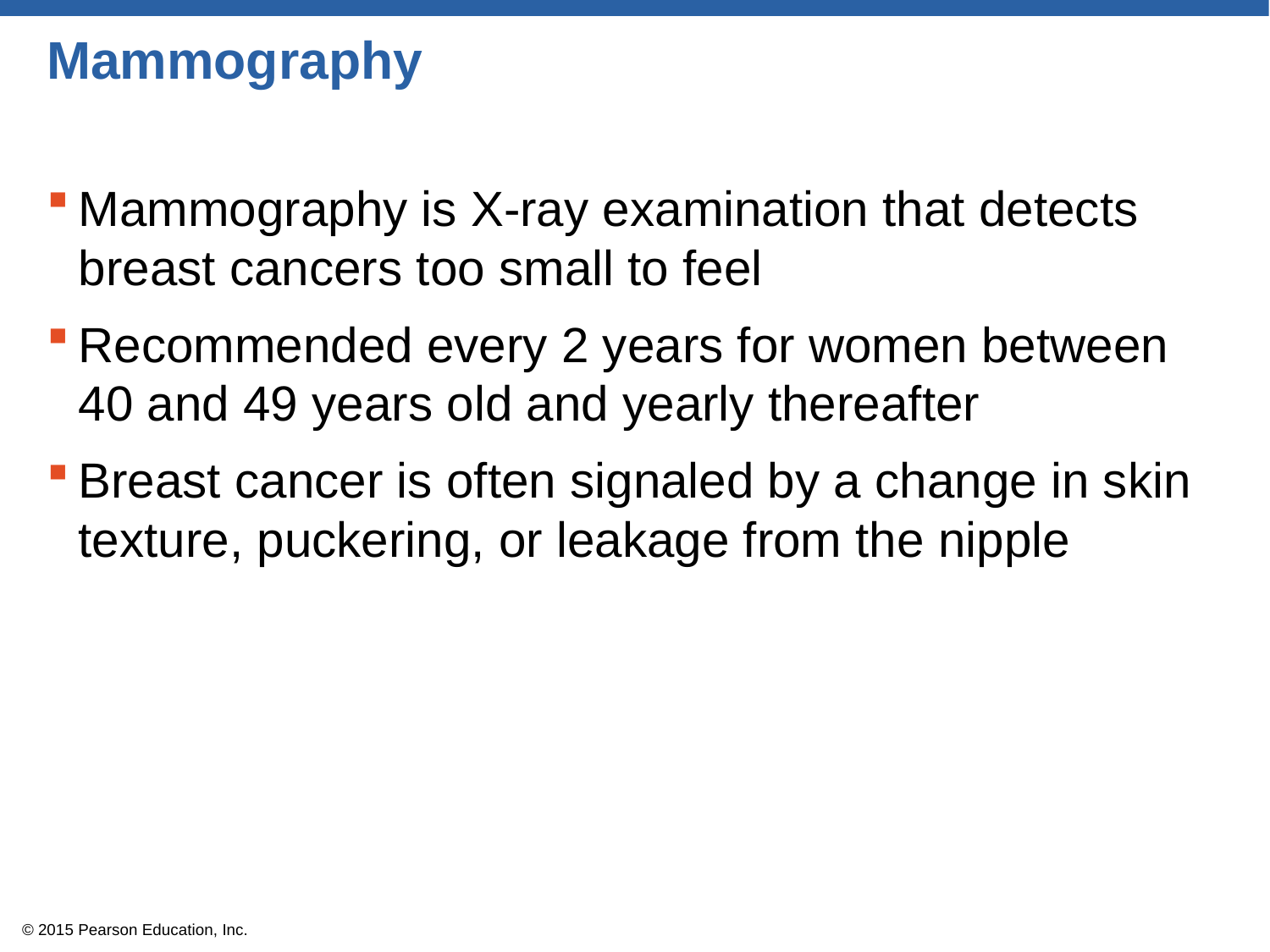

# Mammography
Mammography is X-ray examination that detects breast cancers too small to feel
Recommended every 2 years for women between 40 and 49 years old and yearly thereafter
Breast cancer is often signaled by a change in skin texture, puckering, or leakage from the nipple
© 2015 Pearson Education, Inc.